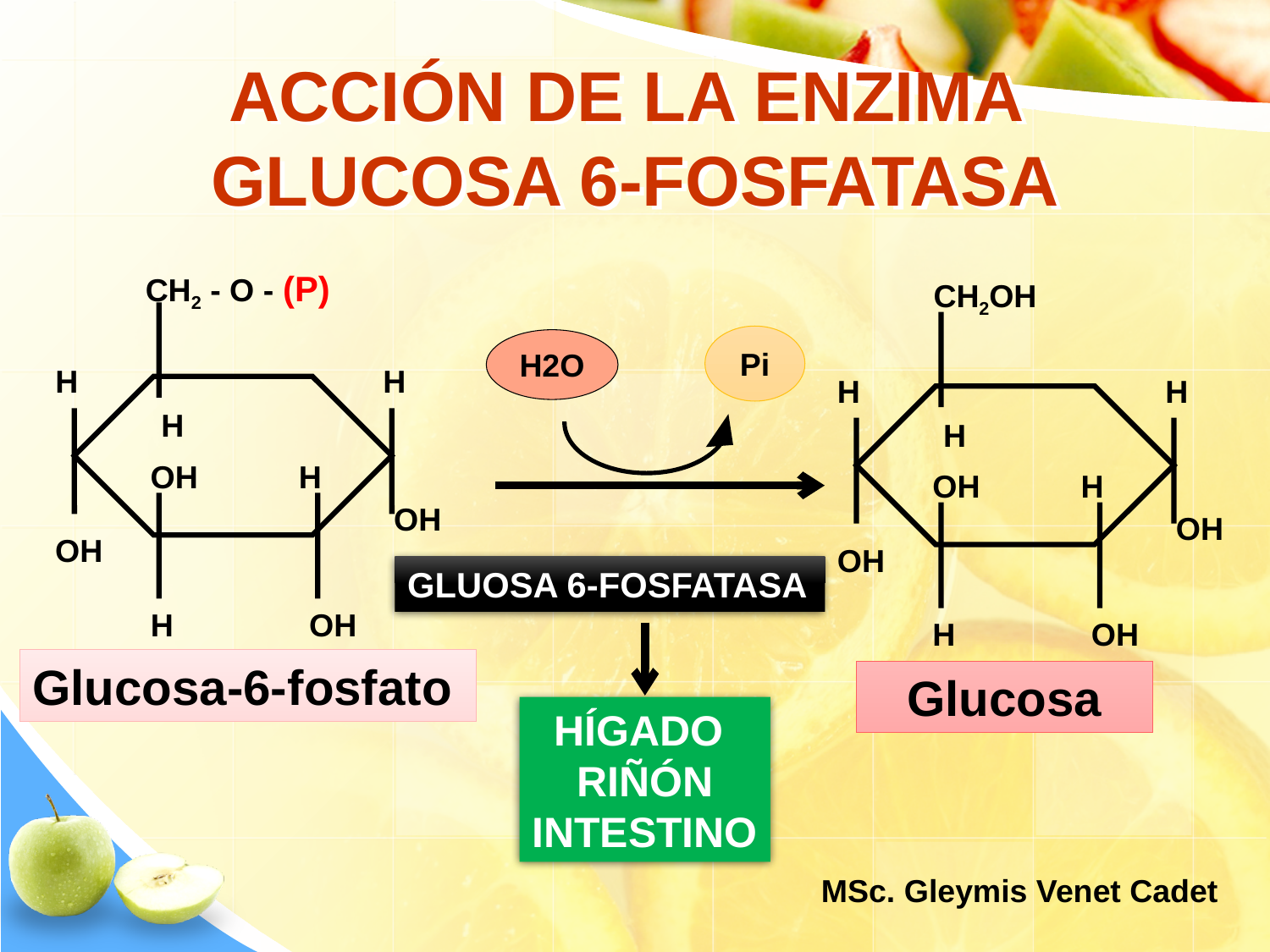

# ACCIÓN DE LA ENZIMA GLUCOSA 6-FOSFATASA
       CH2 - O - (P)

H
H

H

OH
H
OH
H
OH

OH
Glucosa-6-fosfato
CH2OH

H
H

H

OH
H
OH
H
OH

OH
Glucosa
Pi
H2O

GLUOSA 6-FOSFATASA
HÍGADO
RIÑÓN
INTESTINO
MSc. Gleymis Venet Cadet